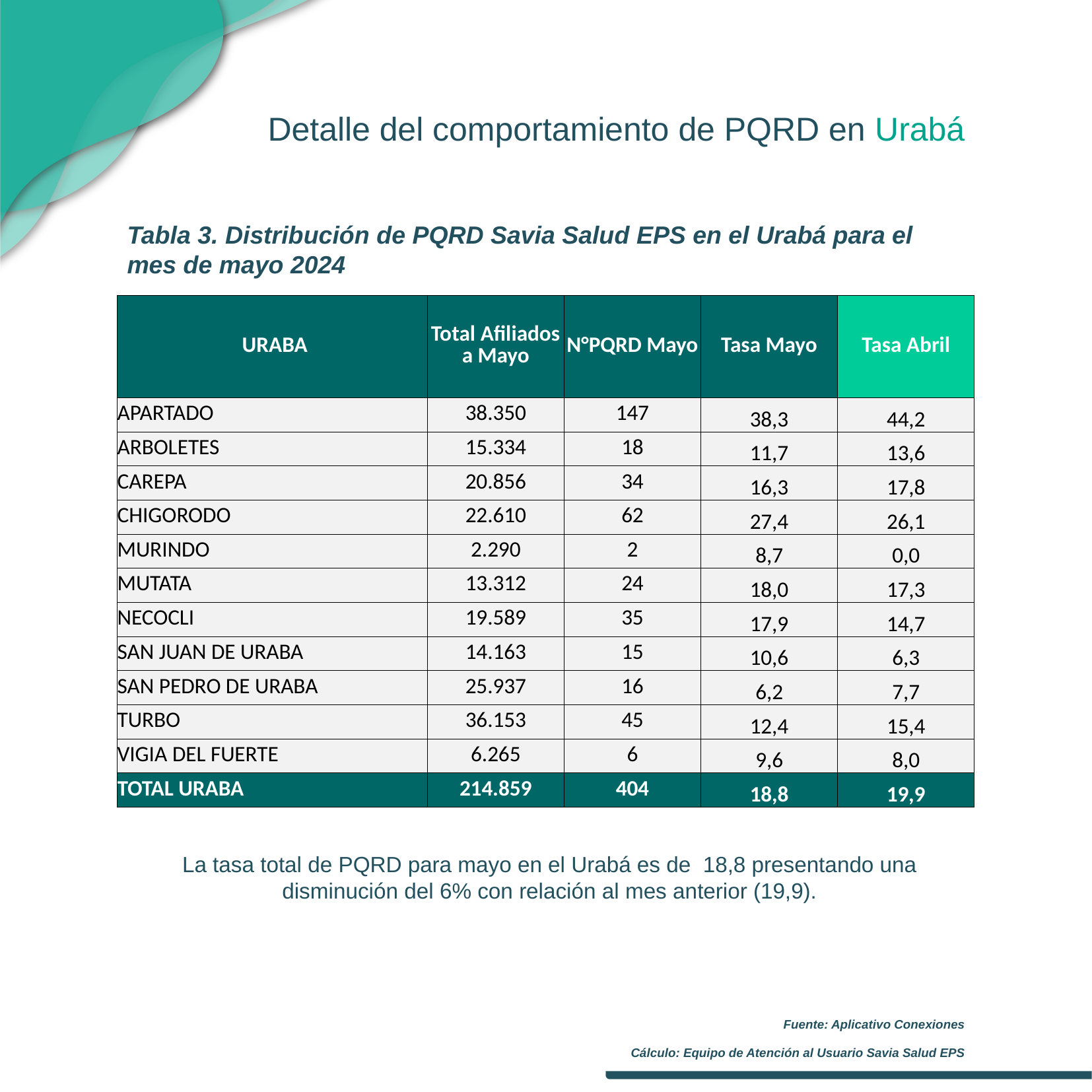

Detalle del comportamiento de PQRD en Urabá
Tabla 3. Distribución de PQRD Savia Salud EPS en el Urabá para el mes de mayo 2024
| URABA | Total Afiliados a Mayo | N°PQRD Mayo | Tasa Mayo | Tasa Abril |
| --- | --- | --- | --- | --- |
| APARTADO | 38.350 | 147 | 38,3 | 44,2 |
| ARBOLETES | 15.334 | 18 | 11,7 | 13,6 |
| CAREPA | 20.856 | 34 | 16,3 | 17,8 |
| CHIGORODO | 22.610 | 62 | 27,4 | 26,1 |
| MURINDO | 2.290 | 2 | 8,7 | 0,0 |
| MUTATA | 13.312 | 24 | 18,0 | 17,3 |
| NECOCLI | 19.589 | 35 | 17,9 | 14,7 |
| SAN JUAN DE URABA | 14.163 | 15 | 10,6 | 6,3 |
| SAN PEDRO DE URABA | 25.937 | 16 | 6,2 | 7,7 |
| TURBO | 36.153 | 45 | 12,4 | 15,4 |
| VIGIA DEL FUERTE | 6.265 | 6 | 9,6 | 8,0 |
| TOTAL URABA | 214.859 | 404 | 18,8 | 19,9 |
La tasa total de PQRD para mayo en el Urabá es de  18,8 presentando una disminución del 6% con relación al mes anterior (19,9).
Fuente: Aplicativo Conexiones
Cálculo: Equipo de Atención al Usuario Savia Salud EPS